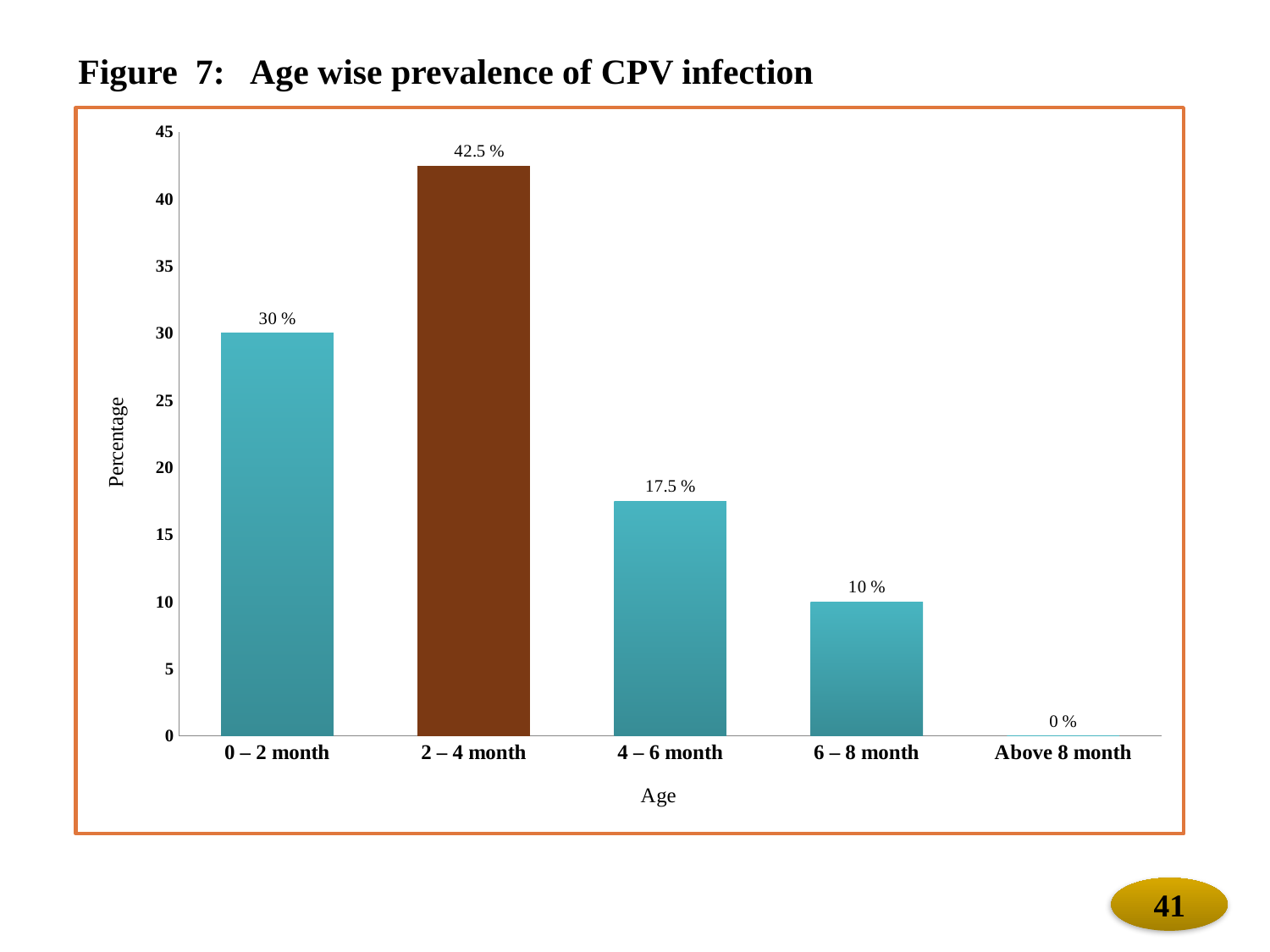

Figure  7:   Age wise prevalence of CPV infection

### Chart

| Category | Age wise prevalence (%) |
|---|---|
| 0 – 2 month | 30.0 |
| 2 – 4 month | 42.5 |
| 4 – 6 month | 17.5 |
| 6 – 8 month | 10.0 |
| Above 8 month | 0.0 |
41
41